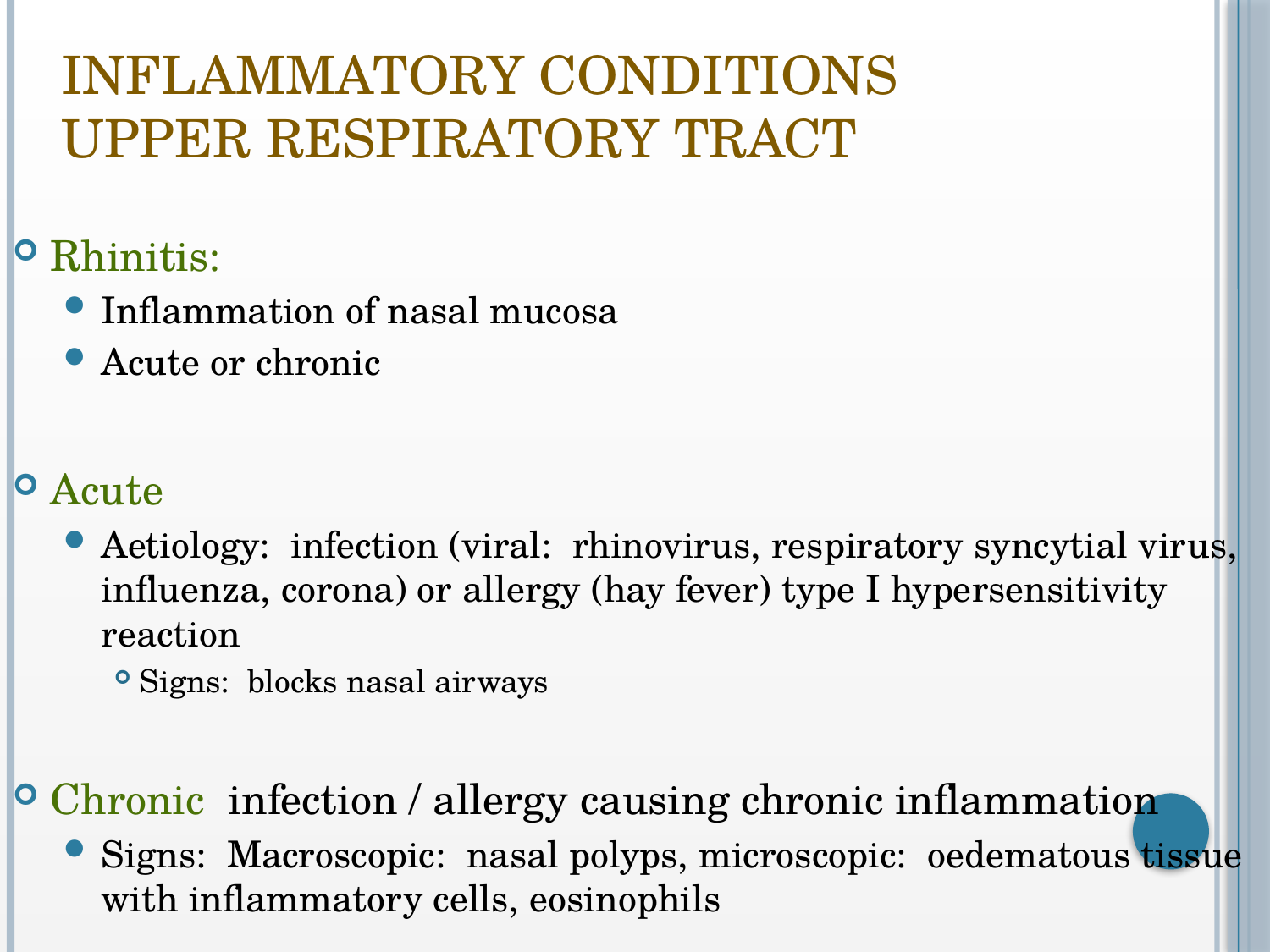

# Inflammatory Conditions Upper Respiratory Tract
Rhinitis:
Inflammation of nasal mucosa
Acute or chronic

Acute
Aetiology:  infection (viral:  rhinovirus, respiratory syncytial virus, influenza, corona) or allergy (hay fever) type I hypersensitivity reaction
Signs:  blocks nasal airways

Chronic  infection / allergy causing chronic inflammation
Signs:  Macroscopic:  nasal polyps, microscopic:  oedematous tissue with inflammatory cells, eosinophils